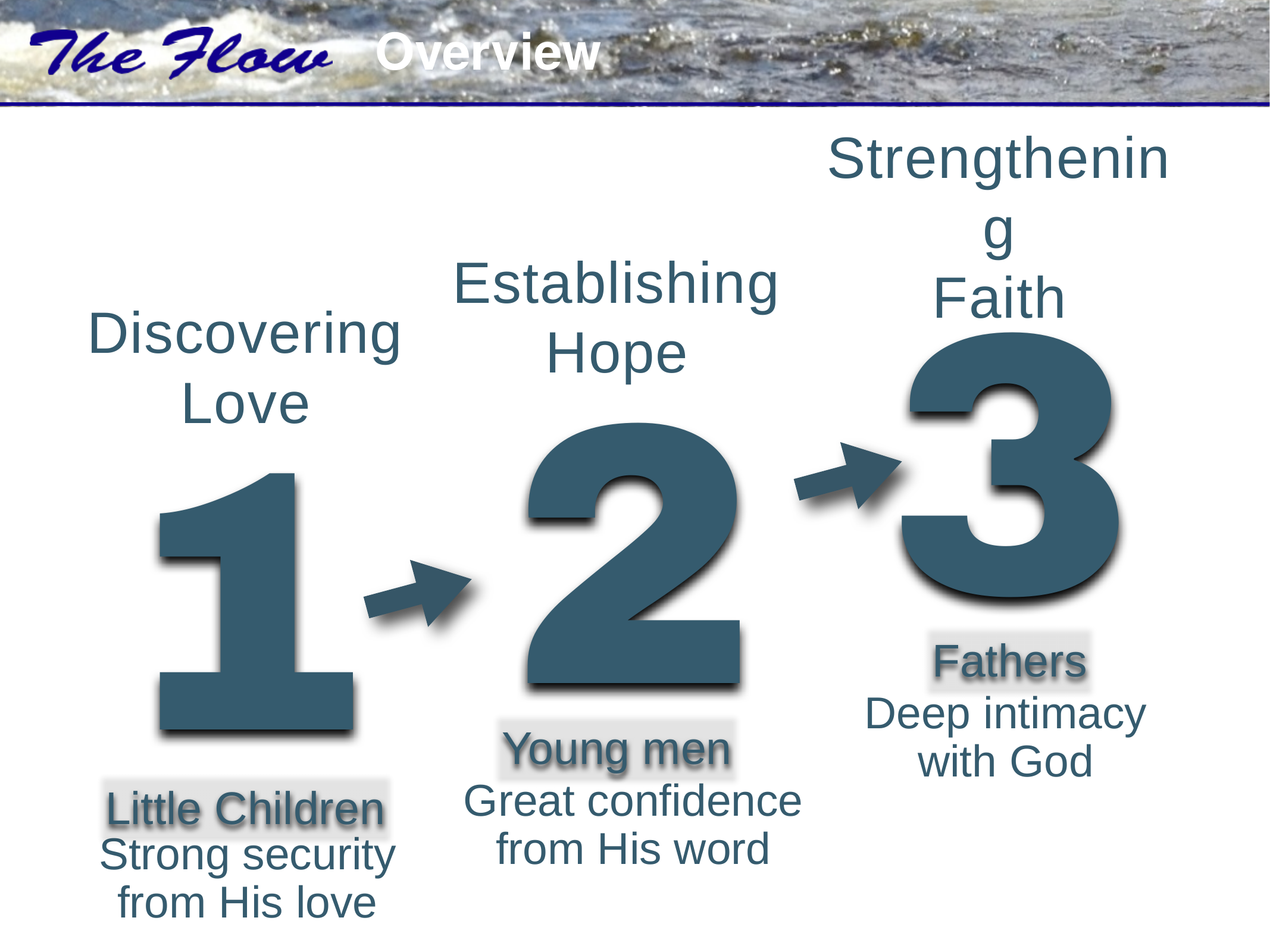

Strengthening
Faith
3

Fathers
Deep intimacy with God
Establishing
Hope
2
Young men
Great confidence from His word

Discovering Love
1
Little Children
Strong security from His love